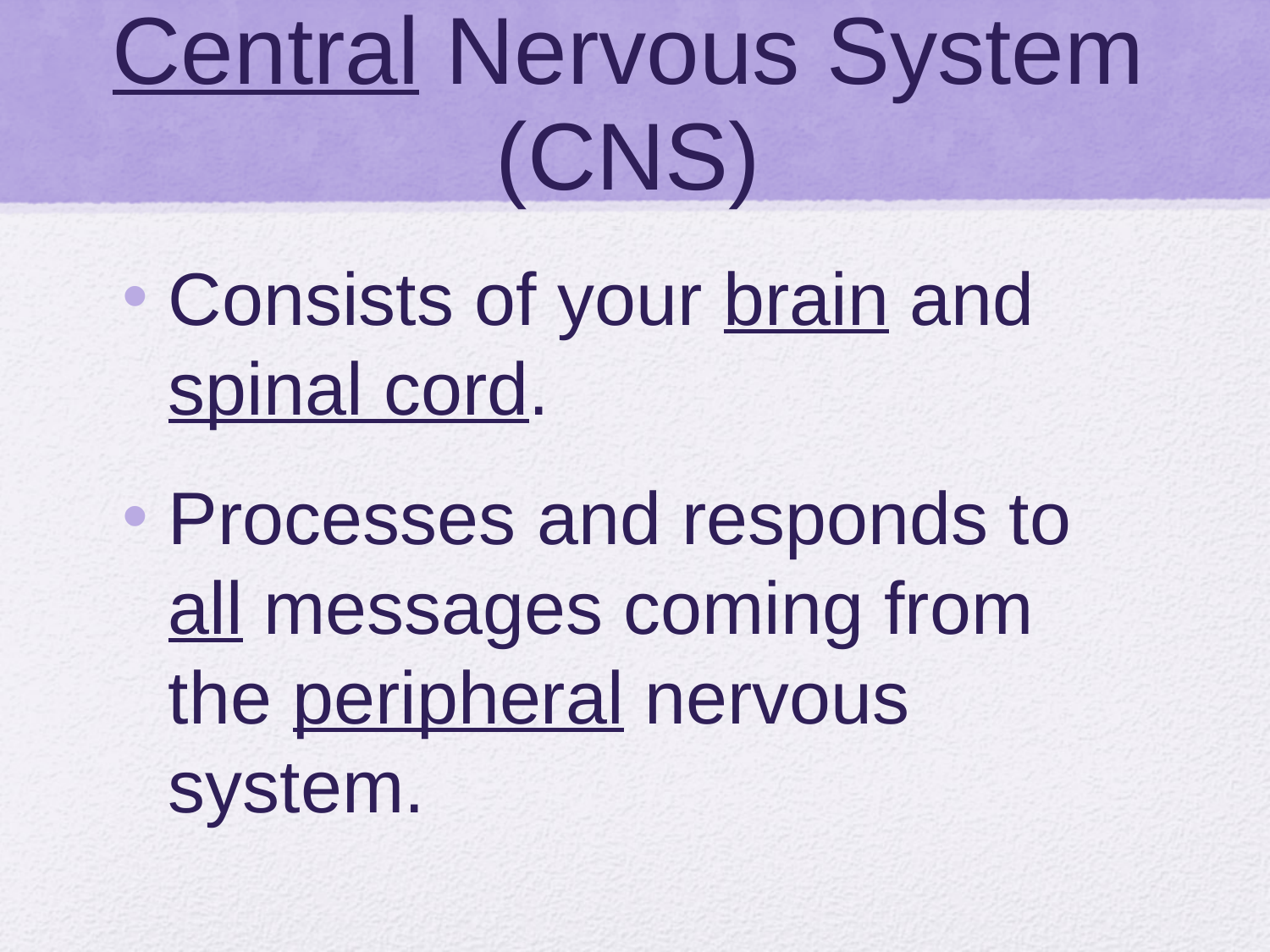

# Central Nervous System (CNS)
Consists of your brain and spinal cord.
Processes and responds to all messages coming from the peripheral nervous system.